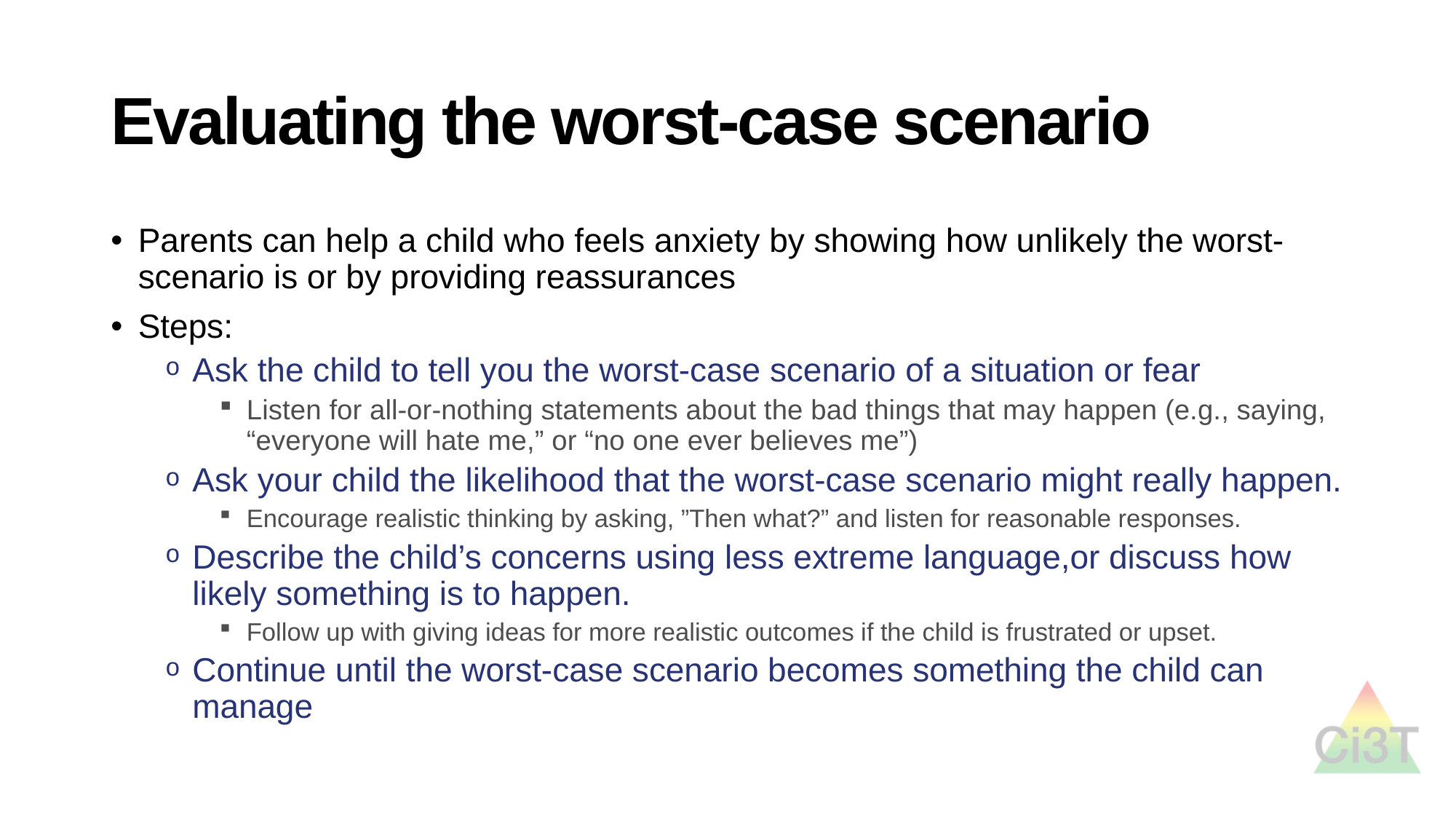

# Evaluating the worst-case scenario
Parents can help a child who feels anxiety by showing how unlikely the worst-scenario is or by providing reassurances
Steps:
Ask the child to tell you the worst-case scenario of a situation or fear
Listen for all-or-nothing statements about the bad things that may happen (e.g., saying, “everyone will hate me,” or “no one ever believes me”)
Ask your child the likelihood that the worst-case scenario might really happen.
Encourage realistic thinking by asking, ”Then what?” and listen for reasonable responses.
Describe the child’s concerns using less extreme language,or discuss how likely something is to happen.
Follow up with giving ideas for more realistic outcomes if the child is frustrated or upset.
Continue until the worst-case scenario becomes something the child can manage